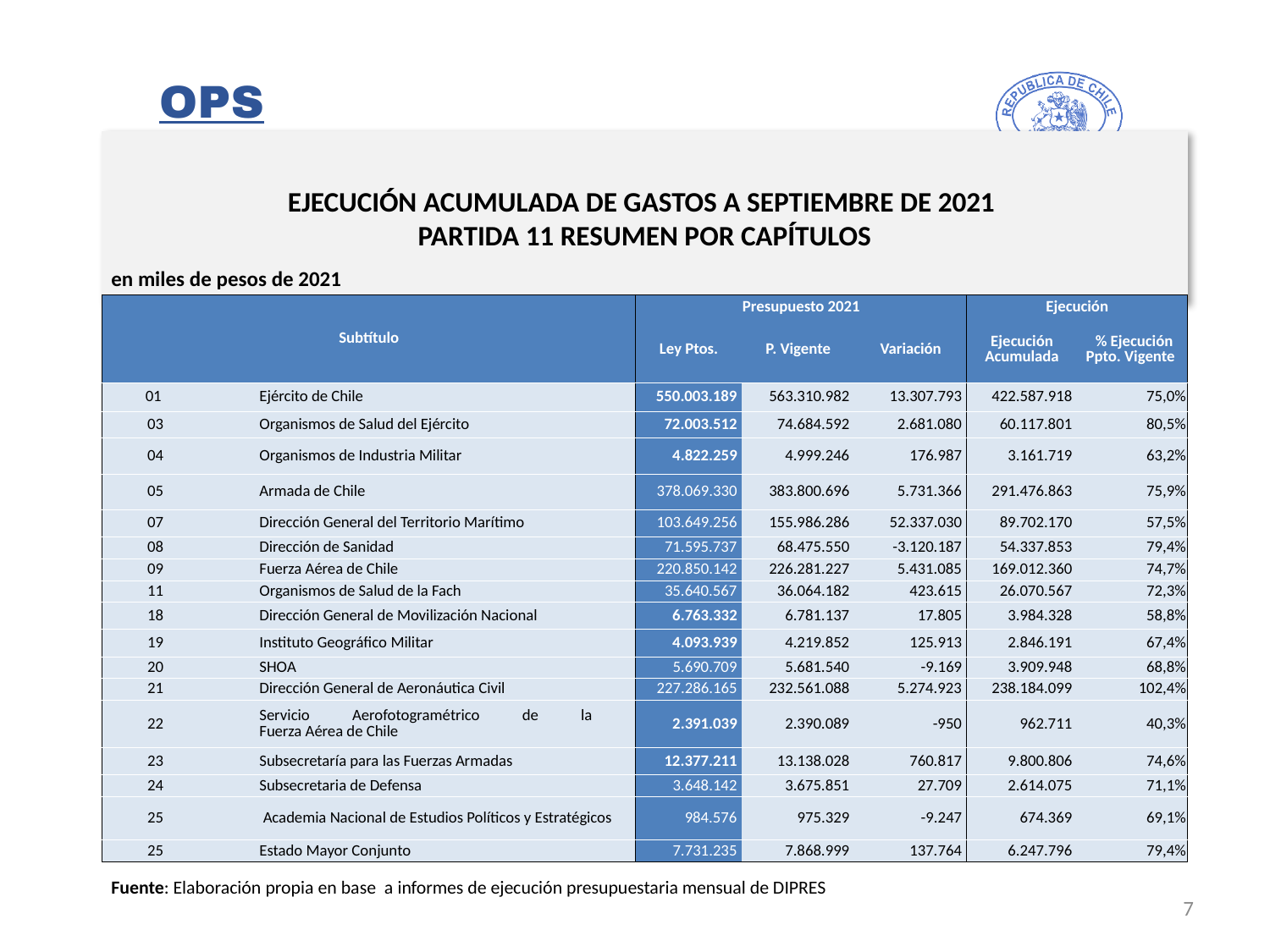

# EJECUCIÓN ACUMULADA DE GASTOS A SEPTIEMBRE DE 2021 PARTIDA 11 RESUMEN POR CAPÍTULOS
en miles de pesos de 2021
| Subtítulo |  |  | Presupuesto 2021 |  |  | Ejecución |  |
| --- | --- | --- | --- | --- | --- | --- | --- |
|  |  |  | Ley Ptos. | P. Vigente | Variación | Ejecución Acumulada | % Ejecución Ppto. Vigente |
| 01 |  | Ejército de Chile | 550.003.189 | 563.310.982 | 13.307.793 | 422.587.918 | 75,0% |
| 03 |  | Organismos de Salud del Ejército | 72.003.512 | 74.684.592 | 2.681.080 | 60.117.801 | 80,5% |
| 04 |  | Organismos de Industria Militar | 4.822.259 | 4.999.246 | 176.987 | 3.161.719 | 63,2% |
| 05 |  | Armada de Chile | 378.069.330 | 383.800.696 | 5.731.366 | 291.476.863 | 75,9% |
| 07 |  | Dirección General del Territorio Marítimo | 103.649.256 | 155.986.286 | 52.337.030 | 89.702.170 | 57,5% |
| 08 |  | Dirección de Sanidad | 71.595.737 | 68.475.550 | -3.120.187 | 54.337.853 | 79,4% |
| 09 |  | Fuerza Aérea de Chile | 220.850.142 | 226.281.227 | 5.431.085 | 169.012.360 | 74,7% |
| 11 |  | Organismos de Salud de la Fach | 35.640.567 | 36.064.182 | 423.615 | 26.070.567 | 72,3% |
| 18 |  | Dirección General de Movilización Nacional | 6.763.332 | 6.781.137 | 17.805 | 3.984.328 | 58,8% |
| 19 |  | Instituto Geográfico Militar | 4.093.939 | 4.219.852 | 125.913 | 2.846.191 | 67,4% |
| 20 |  | SHOA | 5.690.709 | 5.681.540 | -9.169 | 3.909.948 | 68,8% |
| 21 |  | Dirección General de Aeronáutica Civil | 227.286.165 | 232.561.088 | 5.274.923 | 238.184.099 | 102,4% |
| 22 |  | Servicio Aerofotogramétrico de la Fuerza Aérea de Chile | 2.391.039 | 2.390.089 | -950 | 962.711 | 40,3% |
| 23 |  | Subsecretaría para las Fuerzas Armadas | 12.377.211 | 13.138.028 | 760.817 | 9.800.806 | 74,6% |
| 24 |  | Subsecretaria de Defensa | 3.648.142 | 3.675.851 | 27.709 | 2.614.075 | 71,1% |
| 25 |  | Academia Nacional de Estudios Políticos y Estratégicos | 984.576 | 975.329 | -9.247 | 674.369 | 69,1% |
| 25 |  | Estado Mayor Conjunto | 7.731.235 | 7.868.999 | 137.764 | 6.247.796 | 79,4% |
Fuente: Elaboración propia en base  a informes de ejecución presupuestaria mensual de DIPRES
7